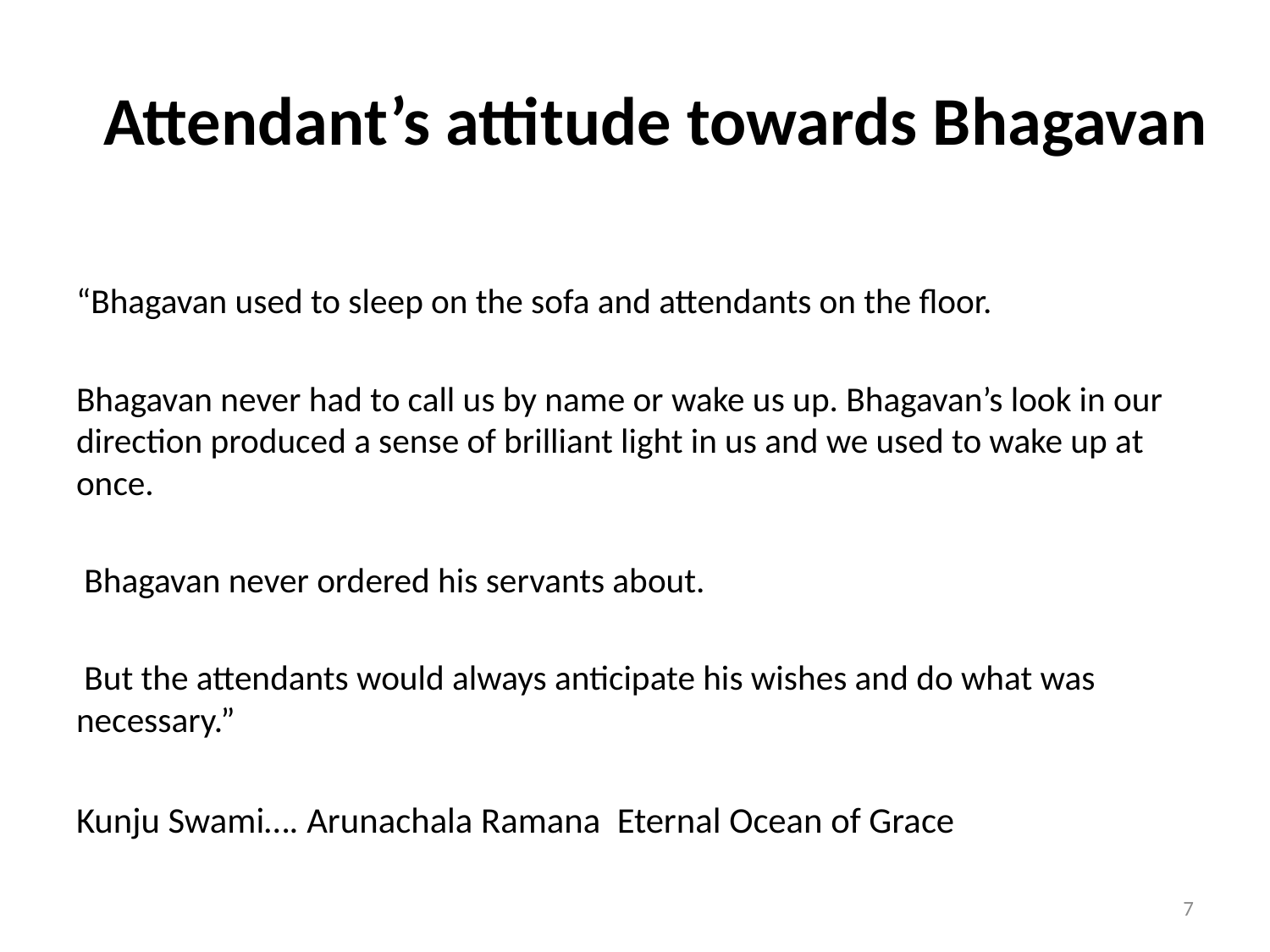

# Attendant’s attitude towards Bhagavan

“Bhagavan used to sleep on the sofa and attendants on the floor.

Bhagavan never had to call us by name or wake us up. Bhagavan’s look in our direction produced a sense of brilliant light in us and we used to wake up at once.

 Bhagavan never ordered his servants about.

 But the attendants would always anticipate his wishes and do what was necessary.”

Kunju Swami…. Arunachala Ramana  Eternal Ocean of Grace

7